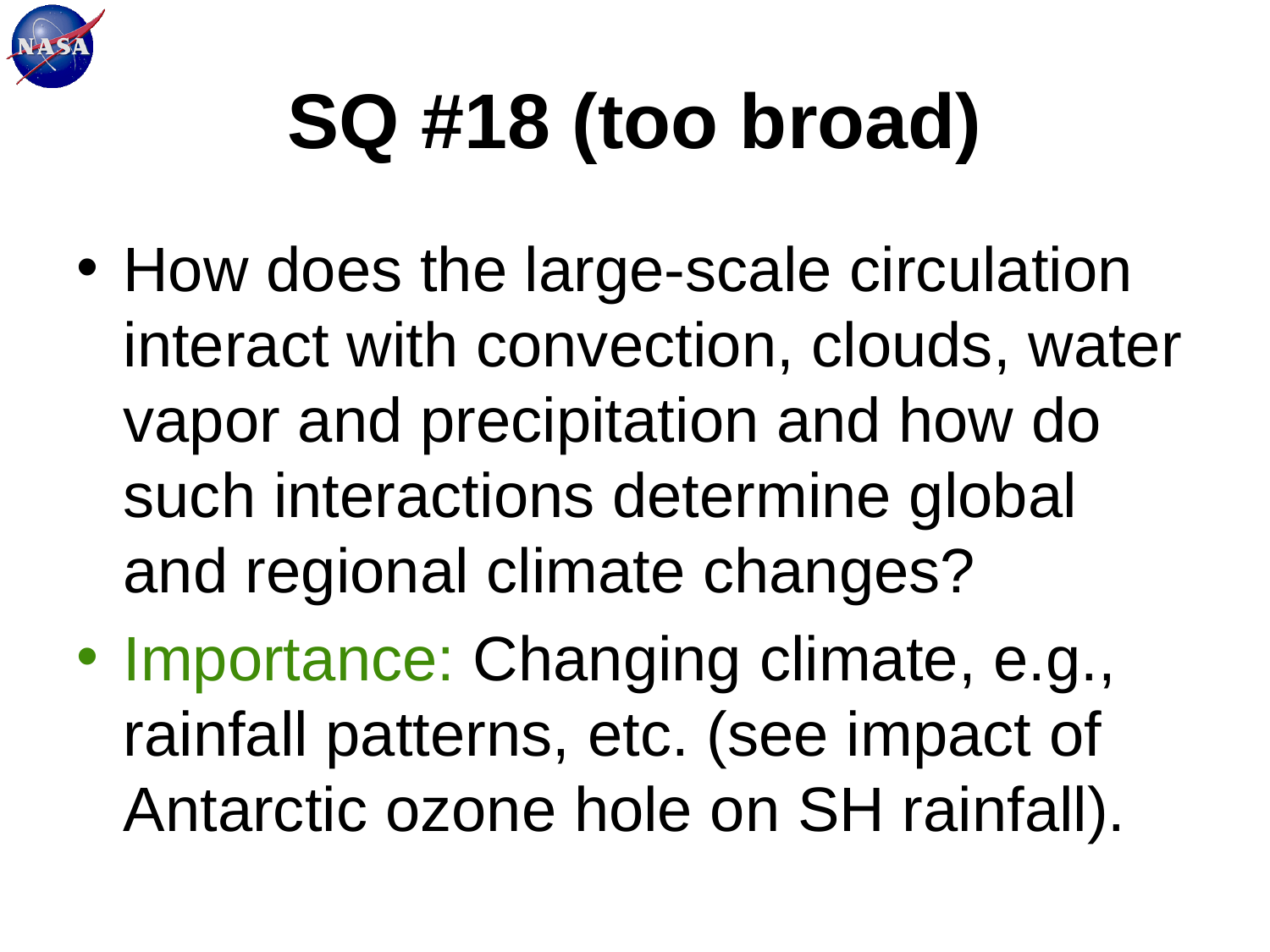

# SQ #18 (too broad)
How does the large-scale circulation interact with convection, clouds, water vapor and precipitation and how do such interactions determine global and regional climate changes?
Importance: Changing climate, e.g., rainfall patterns, etc. (see impact of Antarctic ozone hole on SH rainfall).